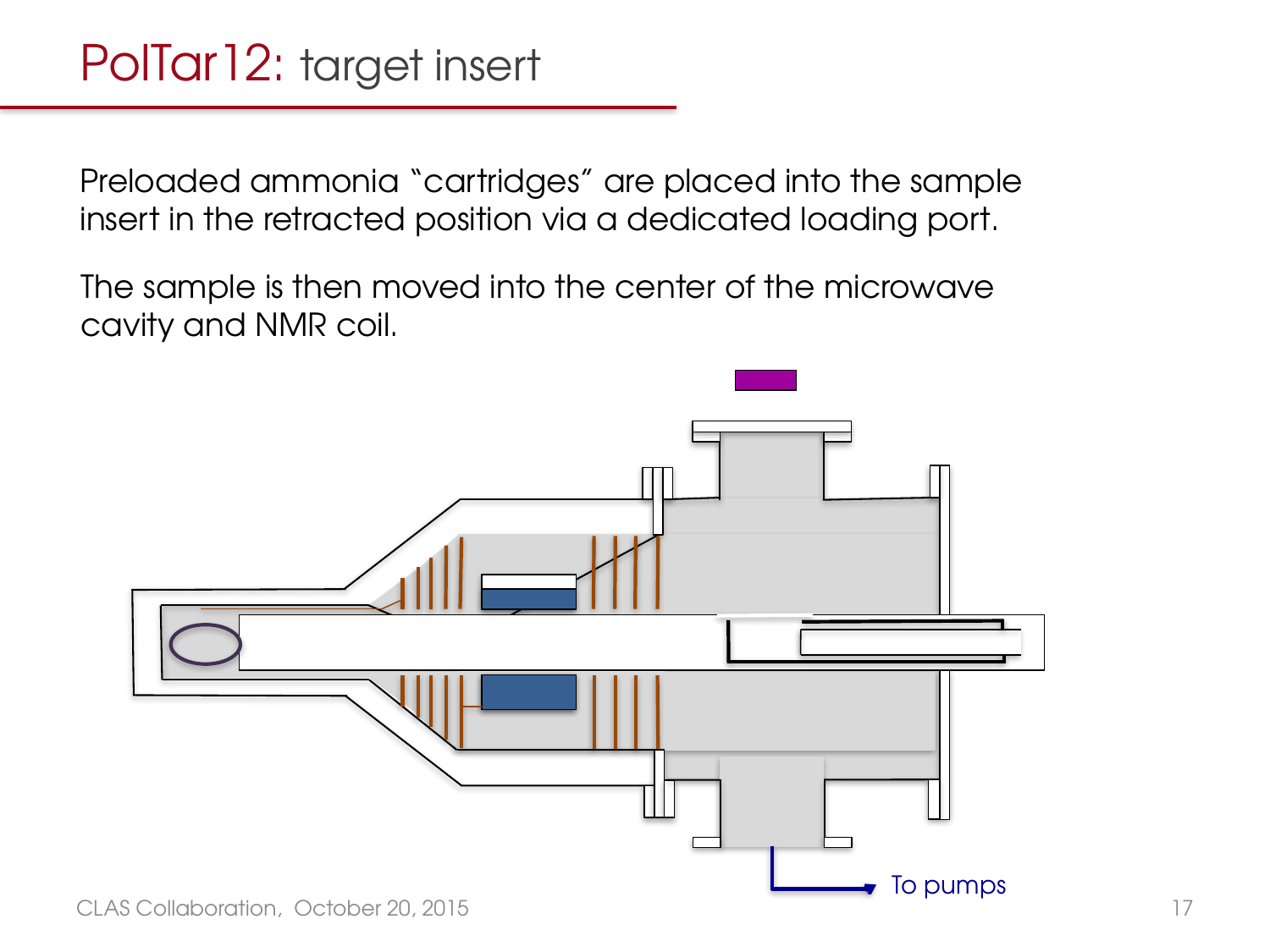

PolTar12: target insert
Preloaded ammonia “cartridges” are placed into the sample insert in the retracted position via a dedicated loading port.
The sample is then moved into the center of the microwave cavity and NMR coil.

To pumps
CLAS Collaboration,  October 20, 2015
17